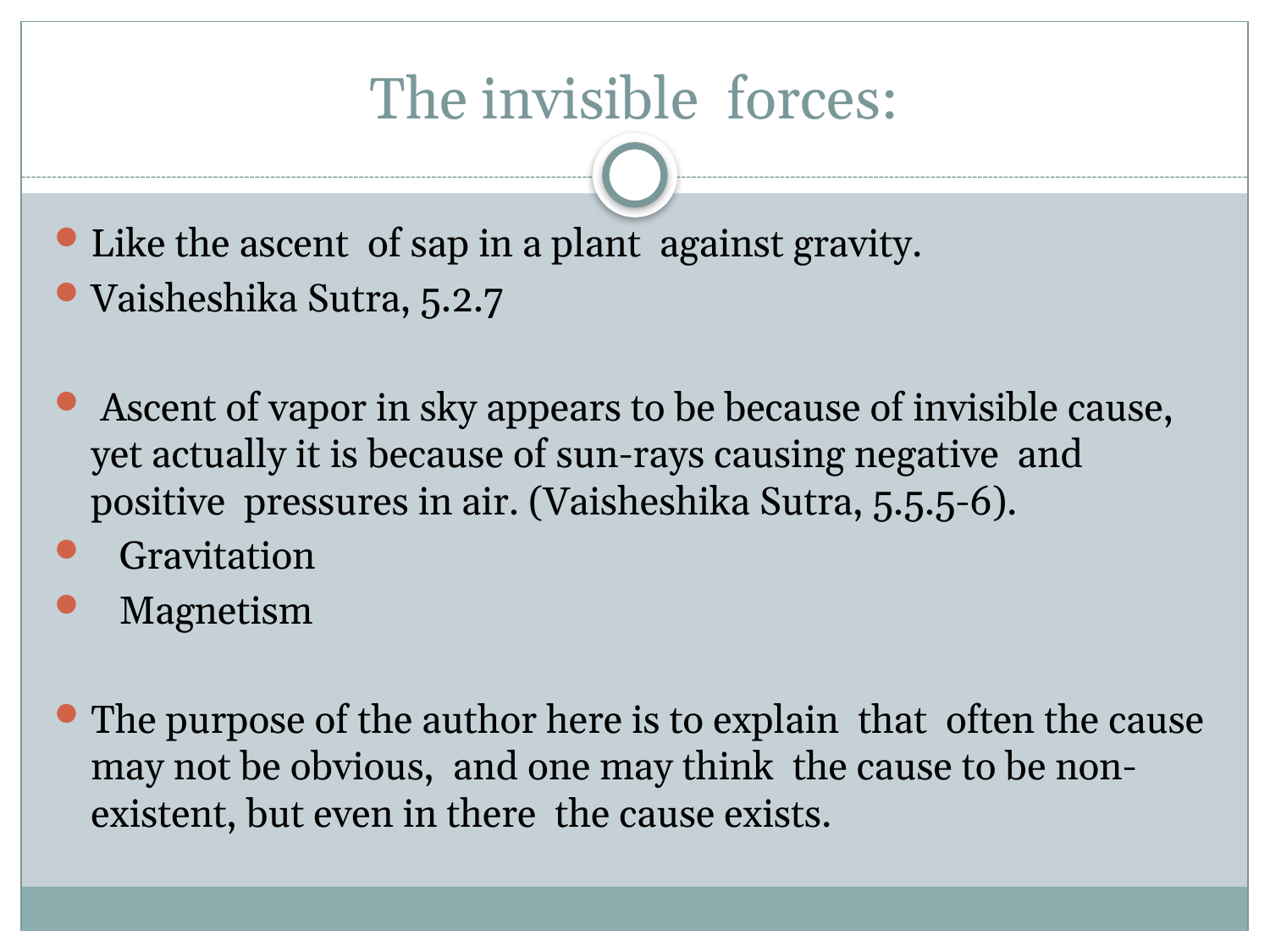

# The invisible  forces:
Like the ascent  of sap in a plant  against gravity.
Vaisheshika Sutra, 5.2.7

 Ascent of vapor in sky appears to be because of invisible cause, yet actually it is because of sun-rays causing negative  and positive  pressures in air. (Vaisheshika Sutra, 5.5.5-6).
   Gravitation
   Magnetism

The purpose of the author here is to explain  that  often the cause may not be obvious,  and one may think  the cause to be non-existent, but even in there  the cause exists.